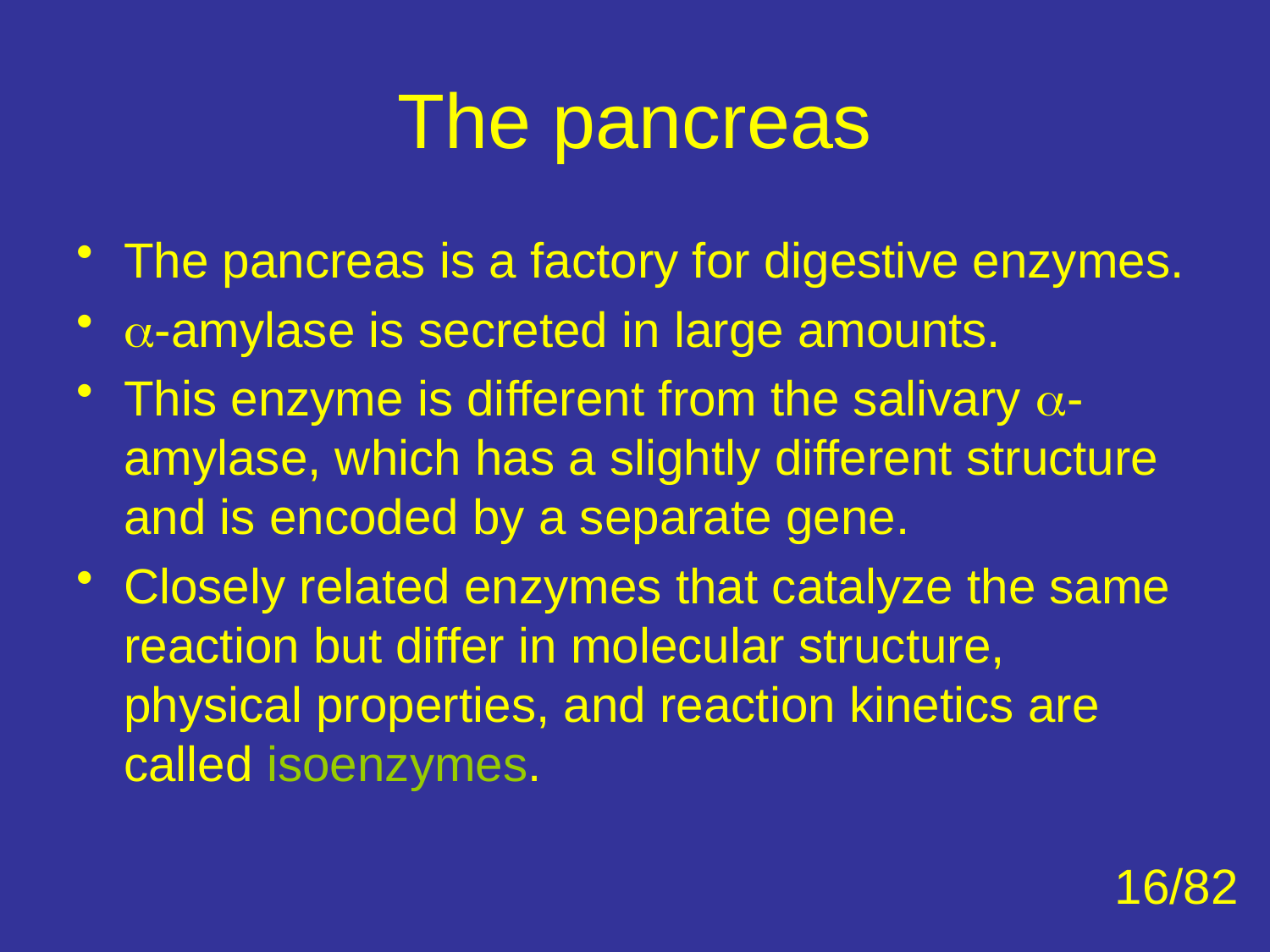

# The pancreas
The pancreas is a factory for digestive enzymes.
α-amylase is secreted in large amounts.
This enzyme is different from the salivary α-amylase, which has a slightly different structure and is encoded by a separate gene.
Closely related enzymes that catalyze the same reaction but differ in molecular structure, physical properties, and reaction kinetics are called isoenzymes.
16/82